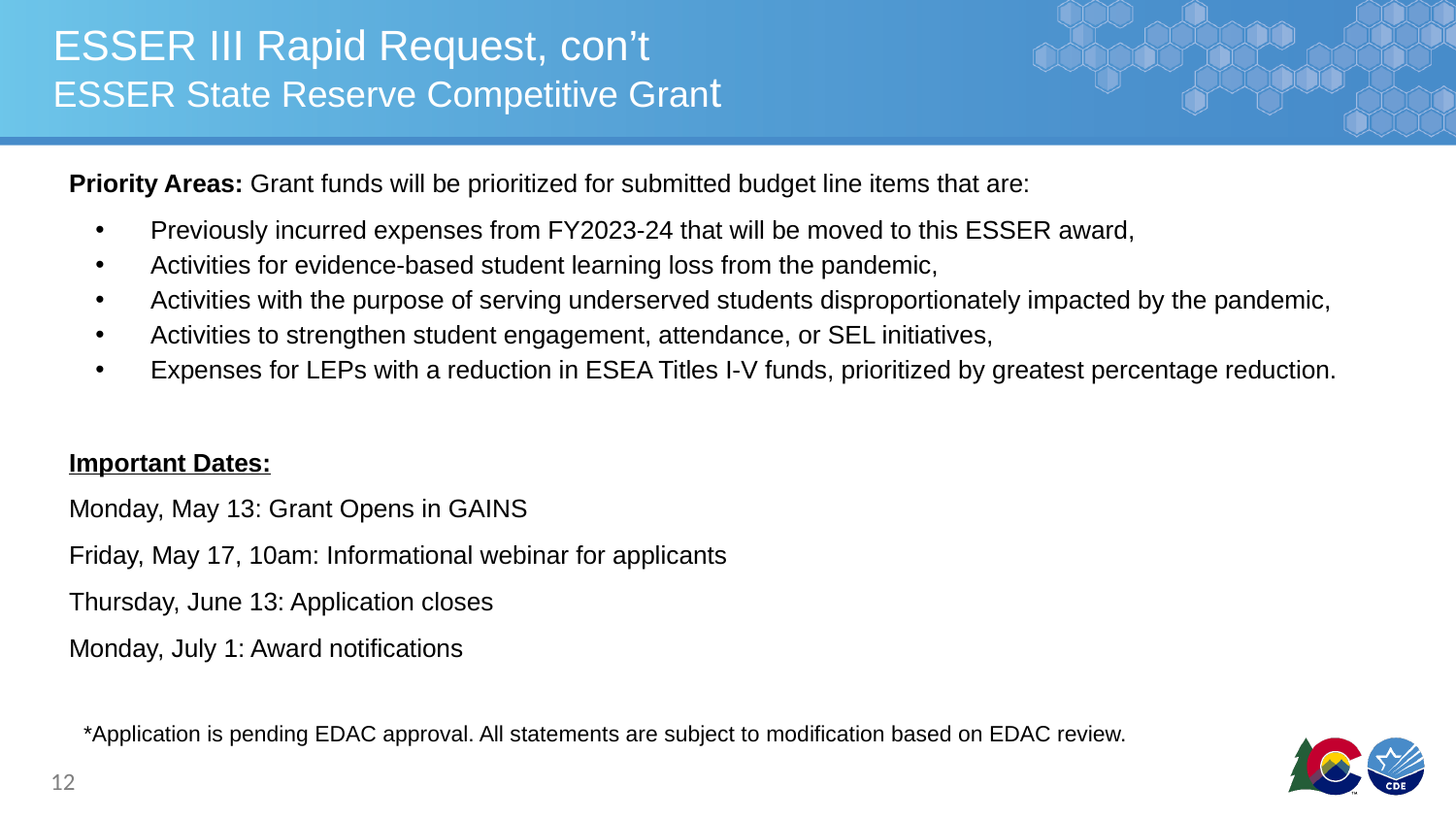

# ESSER III Rapid Request, con’t
ESSER State Reserve Competitive Grant
Priority Areas: Grant funds will be prioritized for submitted budget line items that are:
Previously incurred expenses from FY2023-24 that will be moved to this ESSER award,
Activities for evidence-based student learning loss from the pandemic,
Activities with the purpose of serving underserved students disproportionately impacted by the pandemic,
Activities to strengthen student engagement, attendance, or SEL initiatives,
Expenses for LEPs with a reduction in ESEA Titles I-V funds, prioritized by greatest percentage reduction.

Important Dates:
Monday, May 13: Grant Opens in GAINS
Friday, May 17, 10am: Informational webinar for applicants
Thursday, June 13: Application closes
Monday, July 1: Award notifications
*Application is pending EDAC approval. All statements are subject to modification based on EDAC review.
12